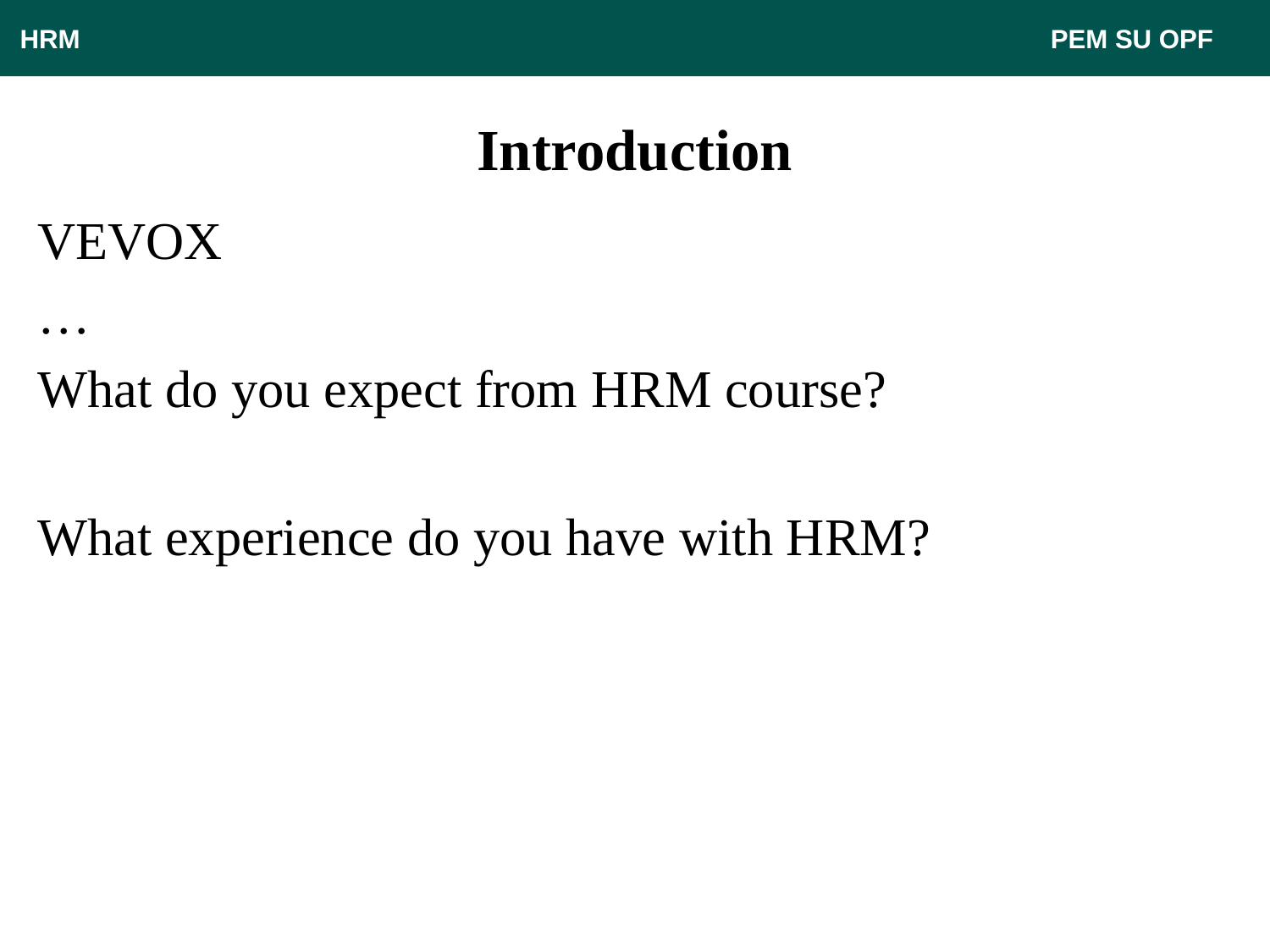

HRM								   PEM SU OPF
# Introduction
VEVOX
…
What do you expect from HRM course?

What experience do you have with HRM?